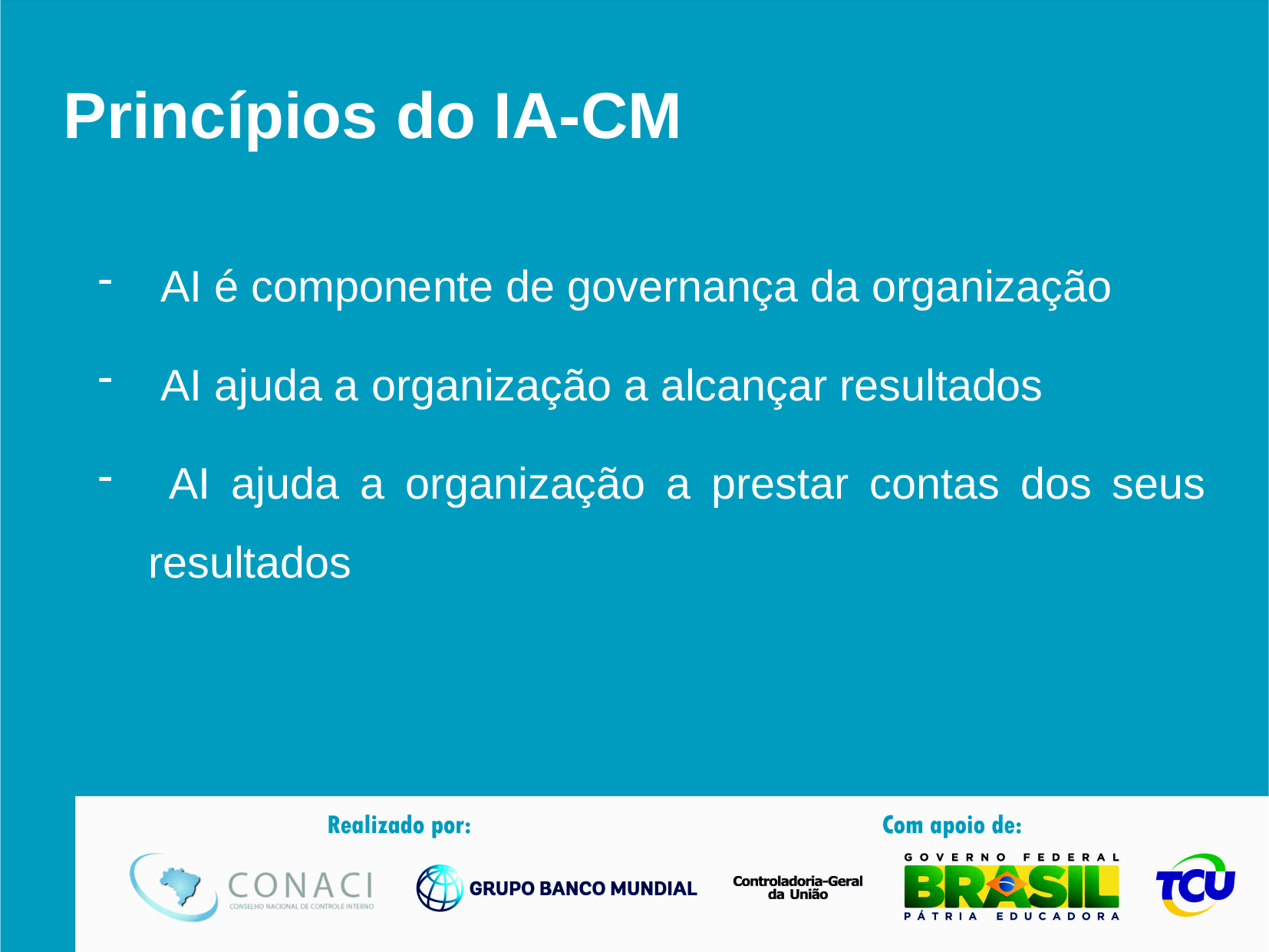

# Princípios do IA-CM
 AI é componente de governança da organização
 AI ajuda a organização a alcançar resultados
 AI ajuda a organização a prestar contas dos seus resultados